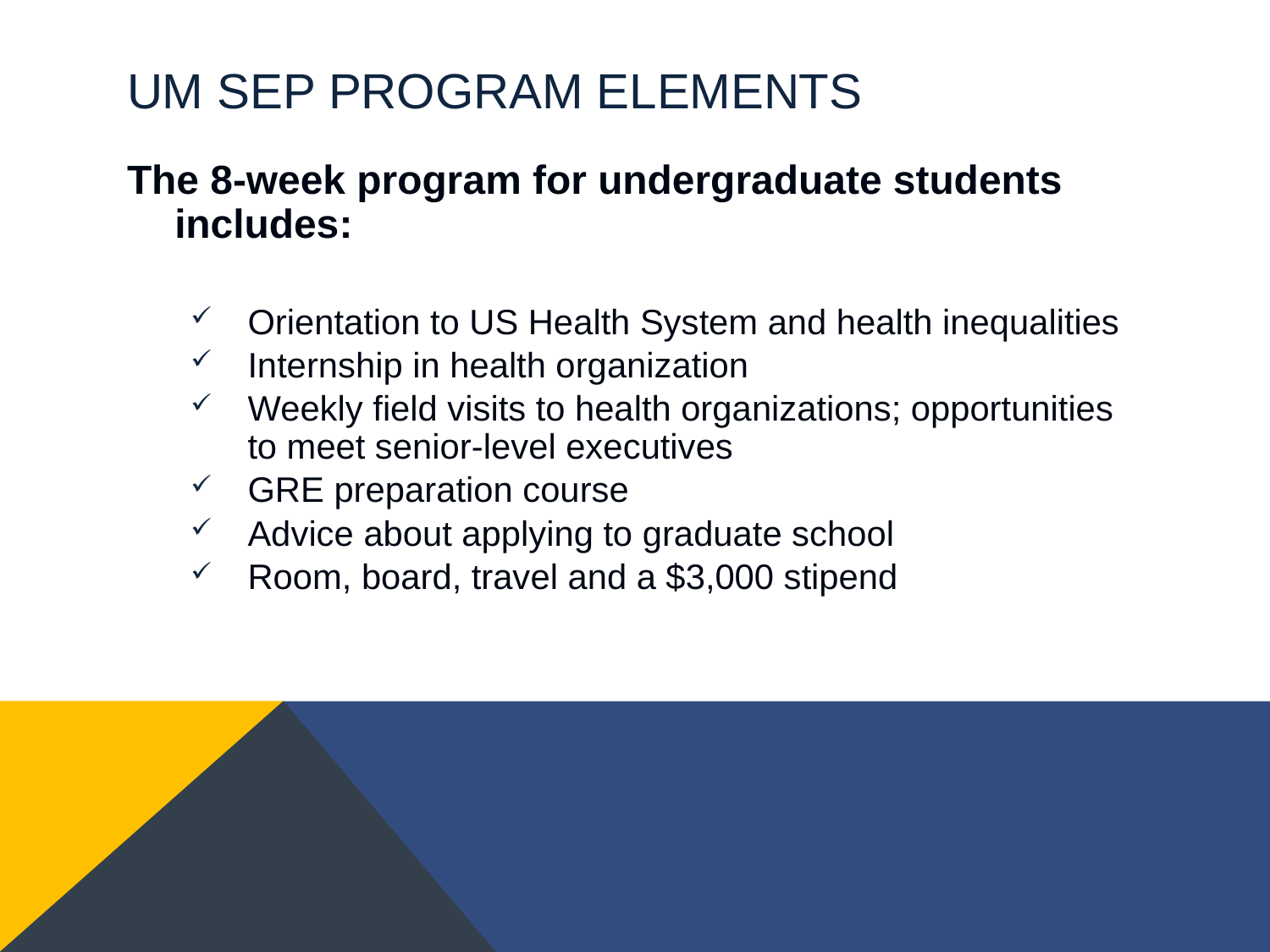

# UM SEP Program Elements
The 8-week program for undergraduate students includes:

Orientation to US Health System and health inequalities
Internship in health organization
Weekly field visits to health organizations; opportunities to meet senior-level executives
GRE preparation course
Advice about applying to graduate school
Room, board, travel and a $3,000 stipend